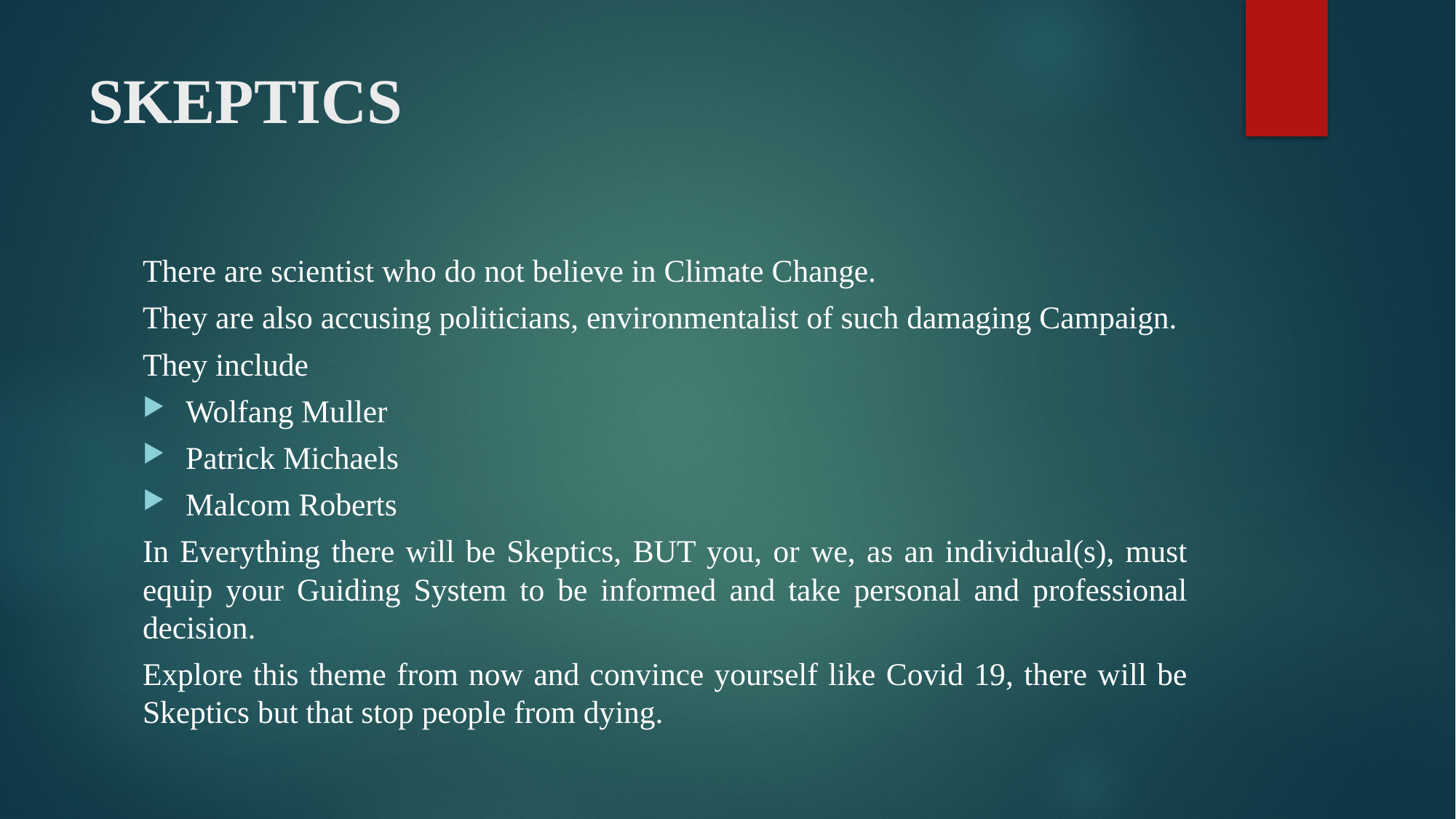

# SKEPTICS
There are scientist who do not believe in Climate Change.
They are also accusing politicians, environmentalist of such damaging Campaign.
They include
Wolfang Muller
Patrick Michaels
Malcom Roberts
In Everything there will be Skeptics, BUT you, or we, as an individual(s), must equip your Guiding System to be informed and take personal and professional decision.
Explore this theme from now and convince yourself like Covid 19, there will be Skeptics but that stop people from dying.